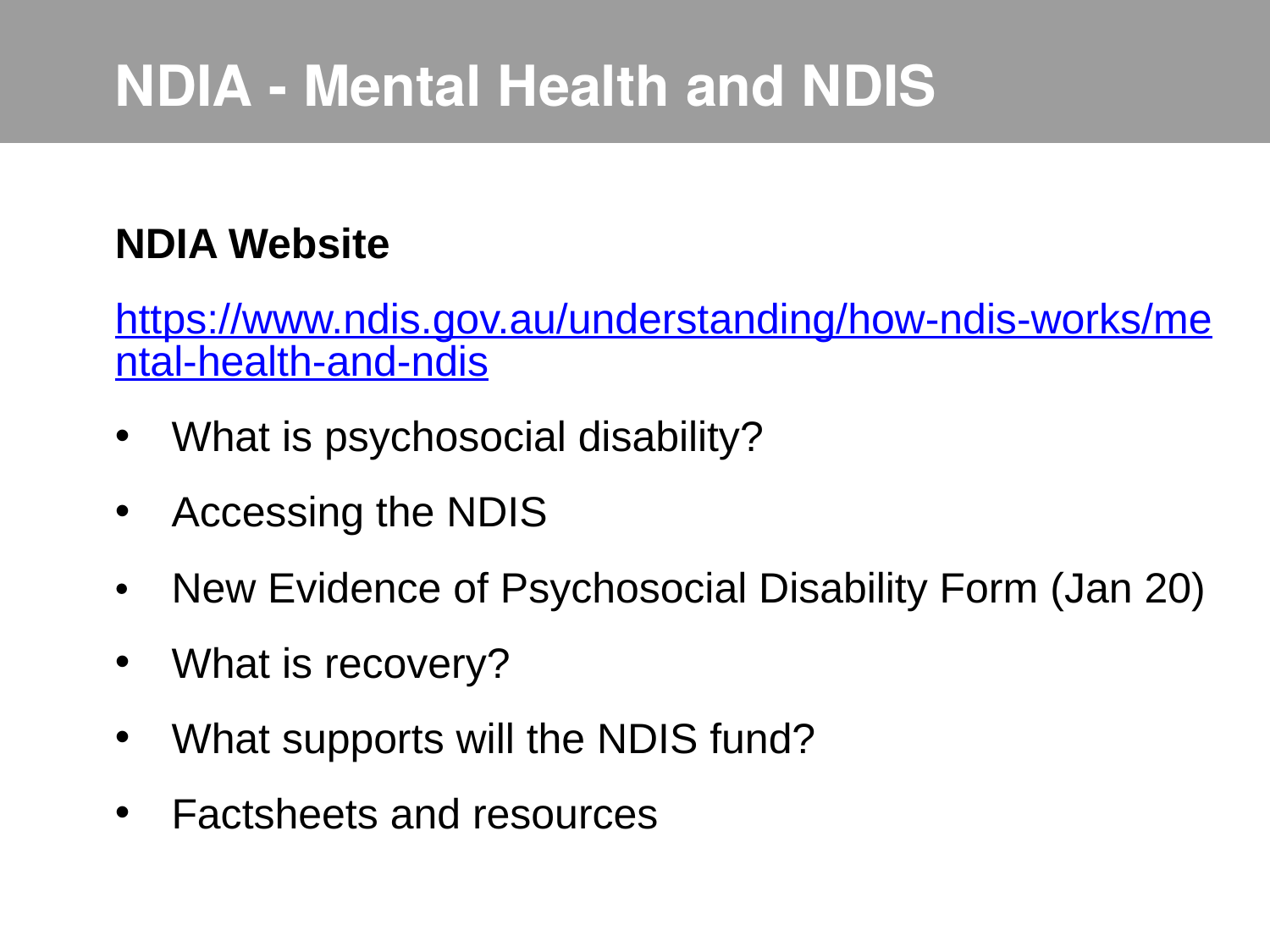

# NDIA - Mental Health and NDIS
NDIA Website
https://www.ndis.gov.au/understanding/how-ndis-works/mental-health-and-ndis
What is psychosocial disability?
Accessing the NDIS
New Evidence of Psychosocial Disability Form (Jan 20)
What is recovery?
What supports will the NDIS fund?
Factsheets and resources